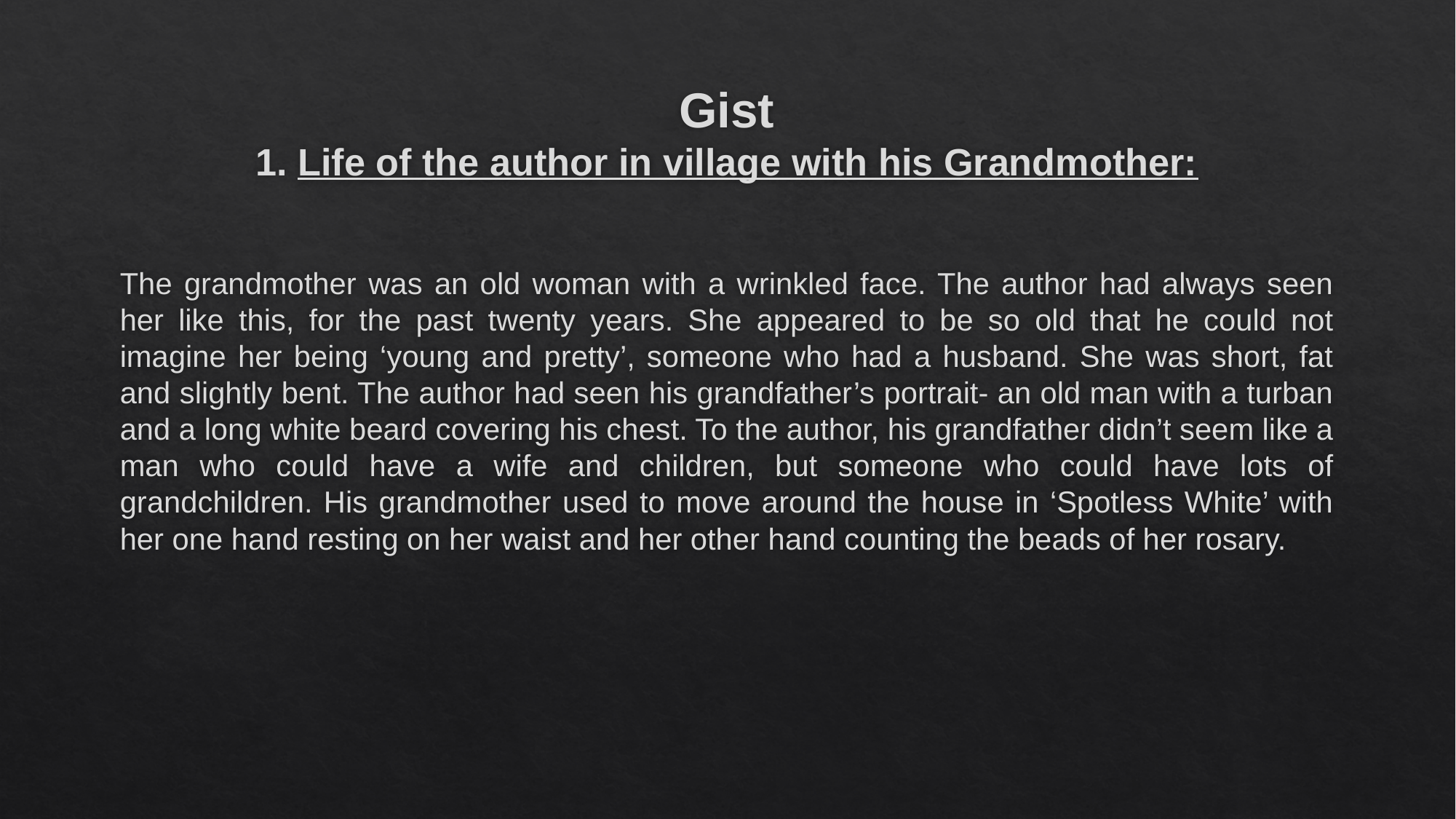

# Gist 1. Life of the author in village with his Grandmother:

The grandmother was an old woman with a wrinkled face. The author had always seen her like this, for the past twenty years. She appeared to be so old that he could not imagine her being ‘young and pretty’, someone who had a husband. She was short, fat and slightly bent. The author had seen his grandfather’s portrait- an old man with a turban and a long white beard covering his chest. To the author, his grandfather didn’t seem like a man who could have a wife and children, but someone who could have lots of grandchildren. His grandmother used to move around the house in ‘Spotless White’ with her one hand resting on her waist and her other hand counting the beads of her rosary.